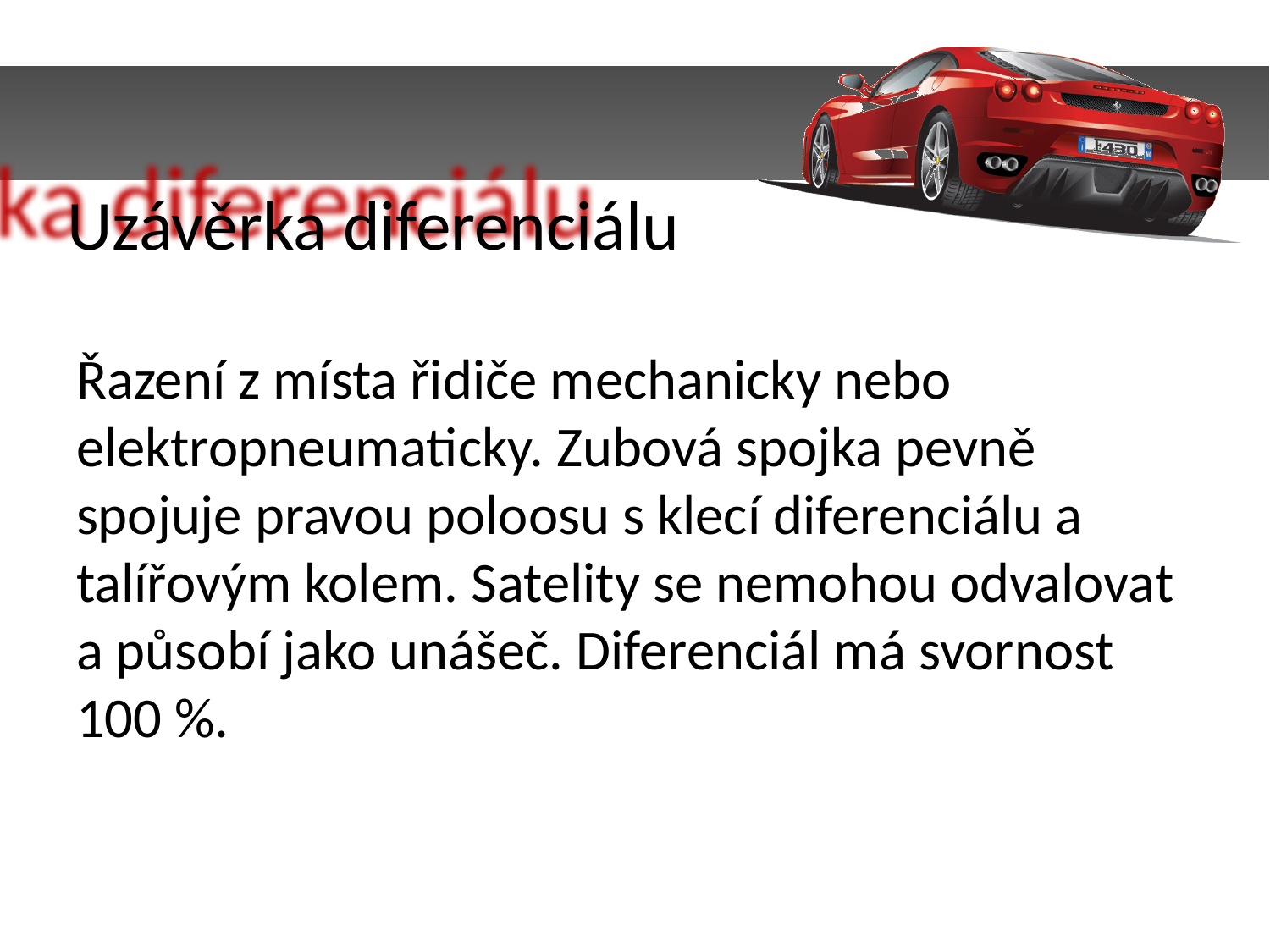

Uzávěrka diferenciálu
Řazení z místa řidiče mechanicky nebo elektropneumaticky. Zubová spojka pevně spojuje pravou poloosu s klecí diferenciálu a talířovým kolem. Satelity se nemohou odvalovat a působí jako unášeč. Diferenciál má svornost 100 %.